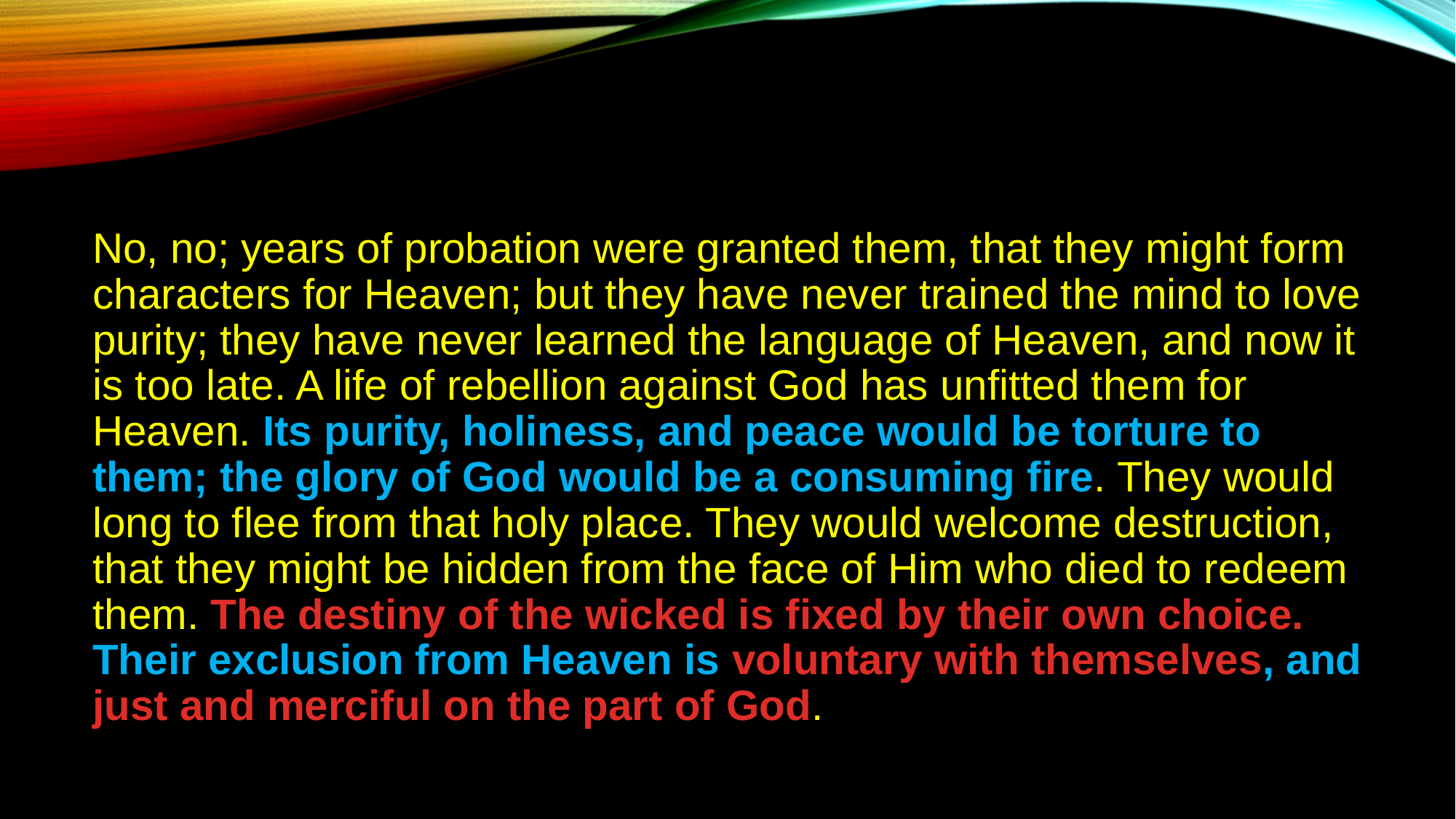

No, no; years of probation were granted them, that they might form characters for Heaven; but they have never trained the mind to love purity; they have never learned the language of Heaven, and now it is too late. A life of rebellion against God has unfitted them for Heaven. Its purity, holiness, and peace would be torture to them; the glory of God would be a consuming fire. They would long to flee from that holy place. They would welcome destruction, that they might be hidden from the face of Him who died to redeem them. The destiny of the wicked is fixed by their own choice. Their exclusion from Heaven is voluntary with themselves, and just and merciful on the part of God.